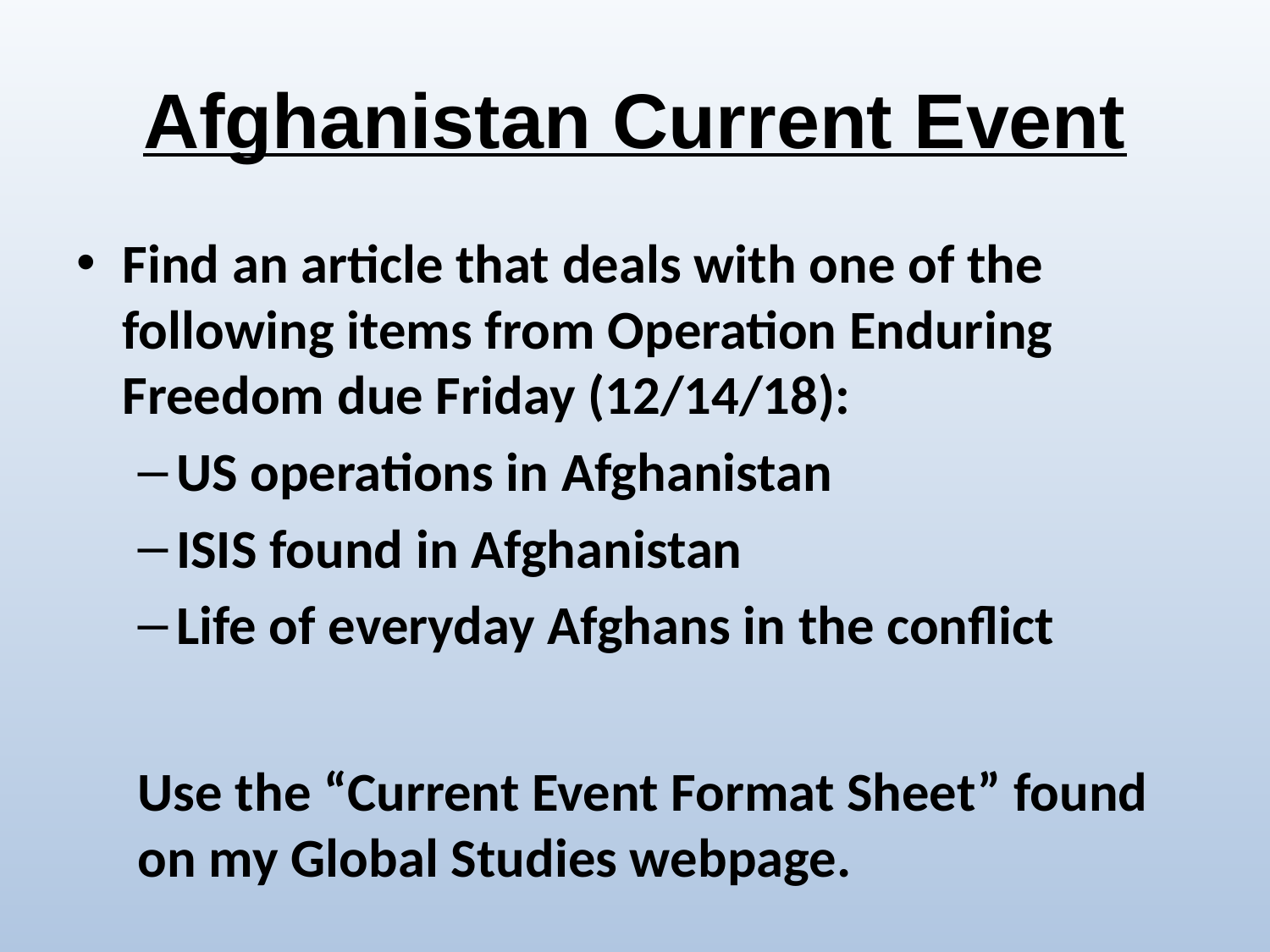

# Afghanistan Current Event
Find an article that deals with one of the following items from Operation Enduring Freedom due Friday (12/14/18):
US operations in Afghanistan
ISIS found in Afghanistan
Life of everyday Afghans in the conflict

Use the “Current Event Format Sheet” found on my Global Studies webpage.